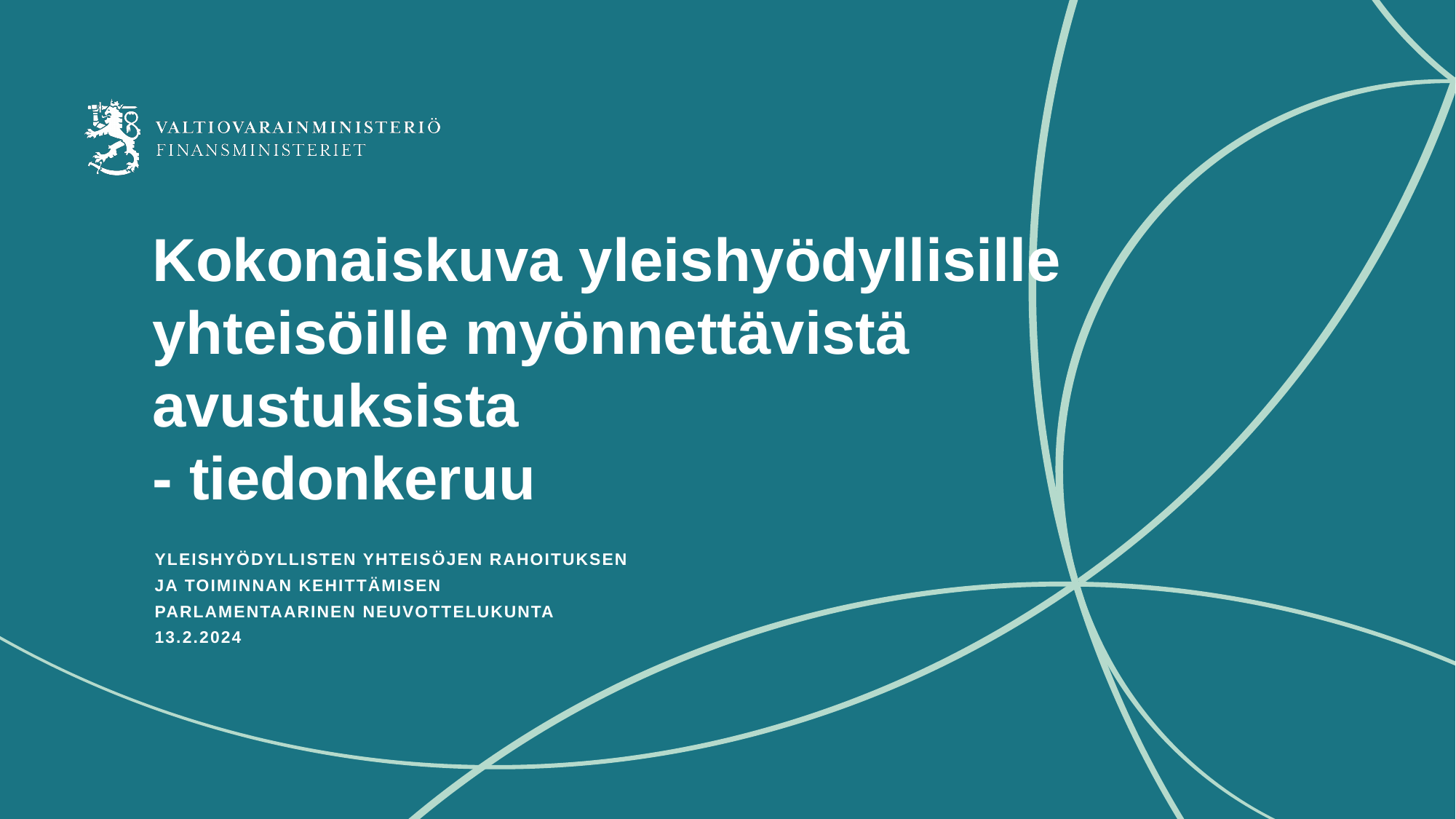

# Kokonaiskuva yleishyödyllisille yhteisöille myönnettävistä avustuksista - tiedonkeruu
Yleishyödyllisten yhteisöjen rahoituksen ja toiminnan kehittämisen parlamentaarinen neuvottelukunta 13.2.2024